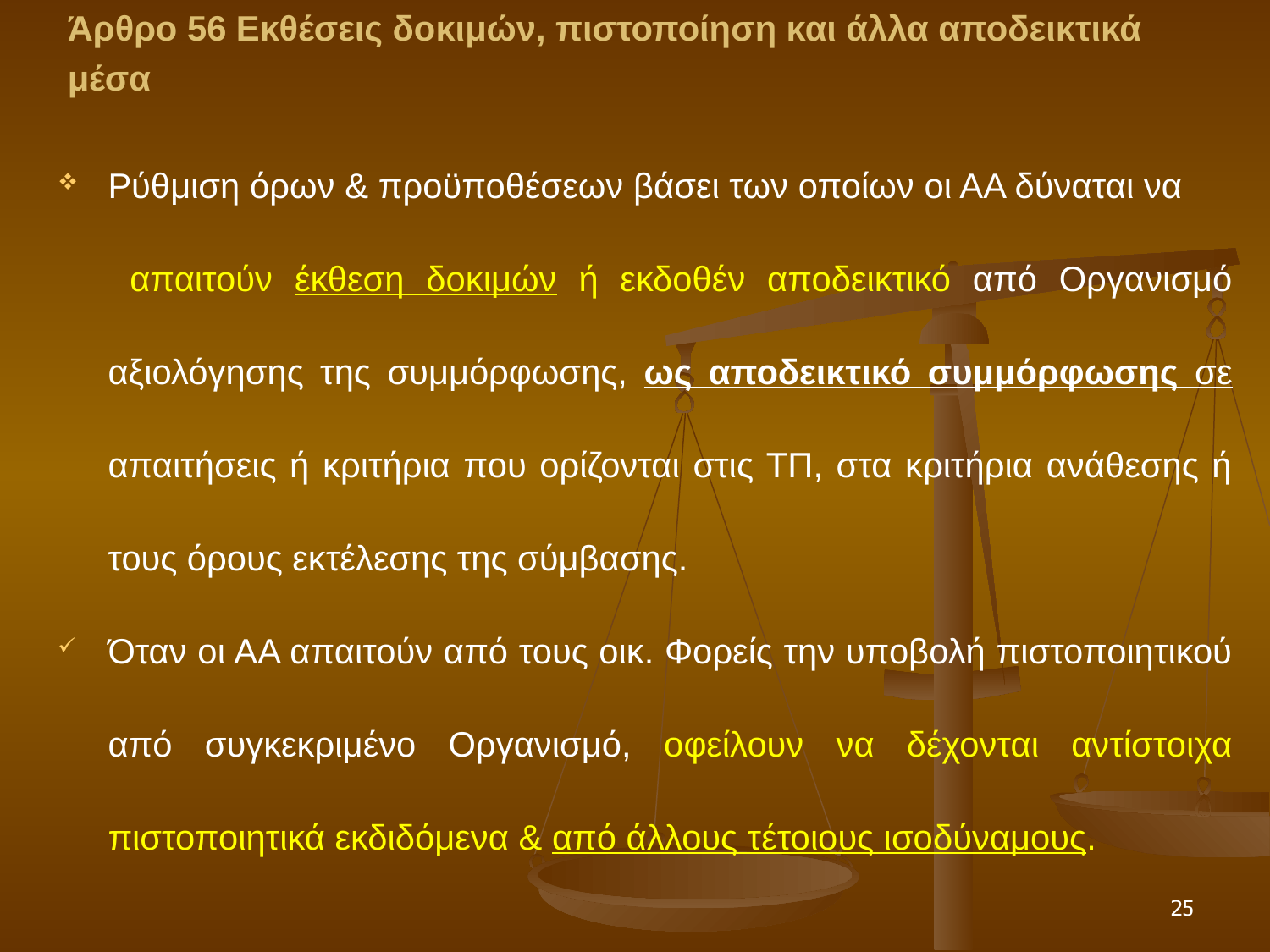

Άρθρο 56 Εκθέσεις δοκιμών, πιστοποίηση και άλλα αποδεικτικά μέσα
Ρύθμιση όρων & προϋποθέσεων βάσει των οποίων οι ΑΑ δύναται να       απαιτούν έκθεση δοκιμών ή εκδοθέν αποδεικτικό από Οργανισμό αξιολόγησης της συμμόρφωσης, ως αποδεικτικό συμμόρφωσης σε απαιτήσεις ή κριτήρια που ορίζονται στις ΤΠ, στα κριτήρια ανάθεσης ή τους όρους εκτέλεσης της σύμβασης.
Όταν οι ΑΑ απαιτούν από τους οικ. Φορείς την υποβολή πιστοποιητικού από συγκεκριμένο Οργανισμό, οφείλουν να δέχονται αντίστοιχα πιστοποιητικά εκδιδόμενα & από άλλους τέτοιους ισοδύναμους.
25